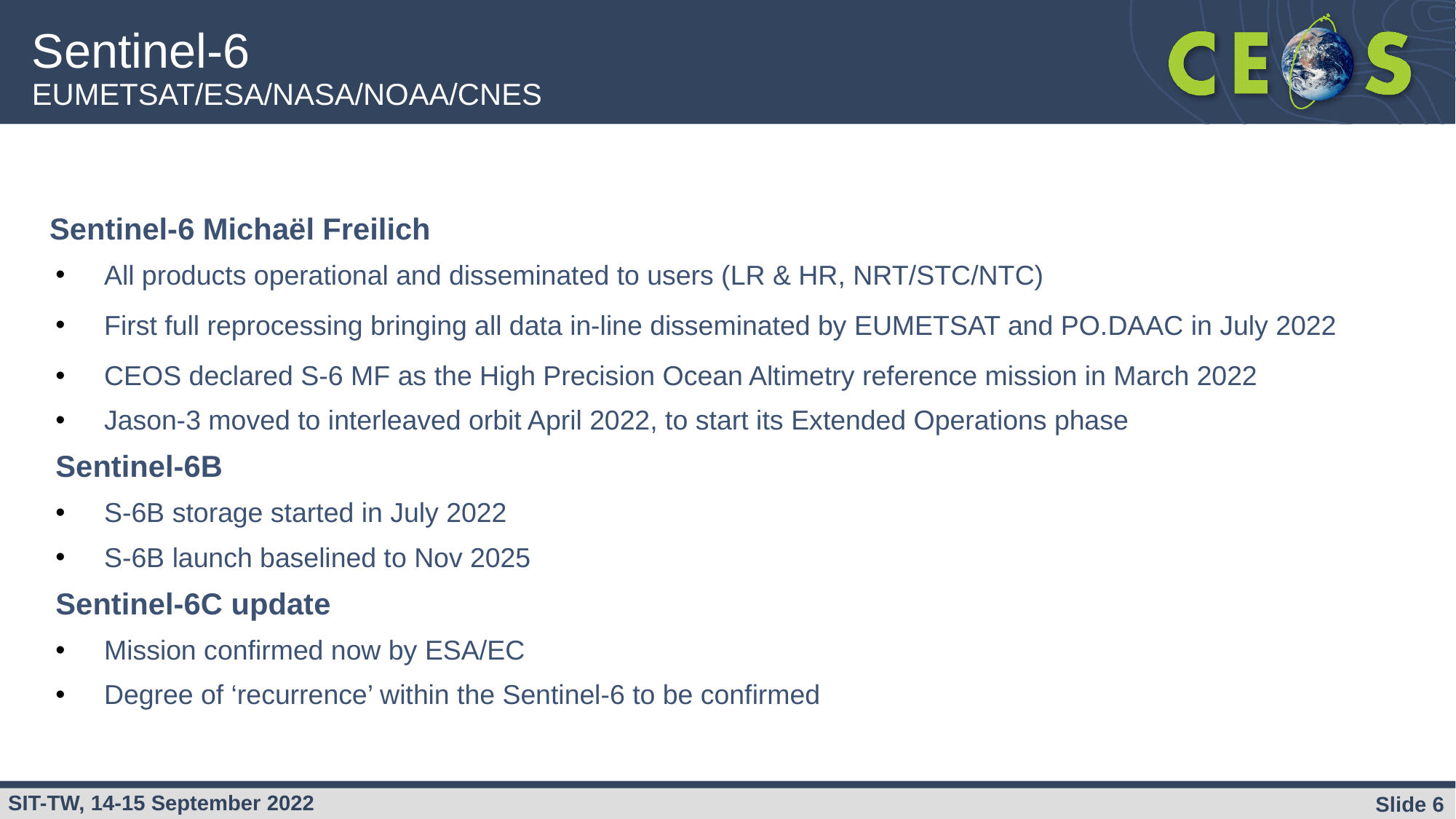

# Sentinel-6 EUMETSAT/ESA/NASA/NOAA/CNES
Sentinel-6 Michaël Freilich
All products operational and disseminated to users (LR & HR, NRT/STC/NTC)
First full reprocessing bringing all data in-line disseminated by EUMETSAT and PO.DAAC in July 2022
CEOS declared S-6 MF as the High Precision Ocean Altimetry reference mission in March 2022
Jason-3 moved to interleaved orbit April 2022, to start its Extended Operations phase
Sentinel-6B
S-6B storage started in July 2022
S-6B launch baselined to Nov 2025
Sentinel-6C update
Mission confirmed now by ESA/EC
Degree of ‘recurrence’ within the Sentinel-6 to be confirmed